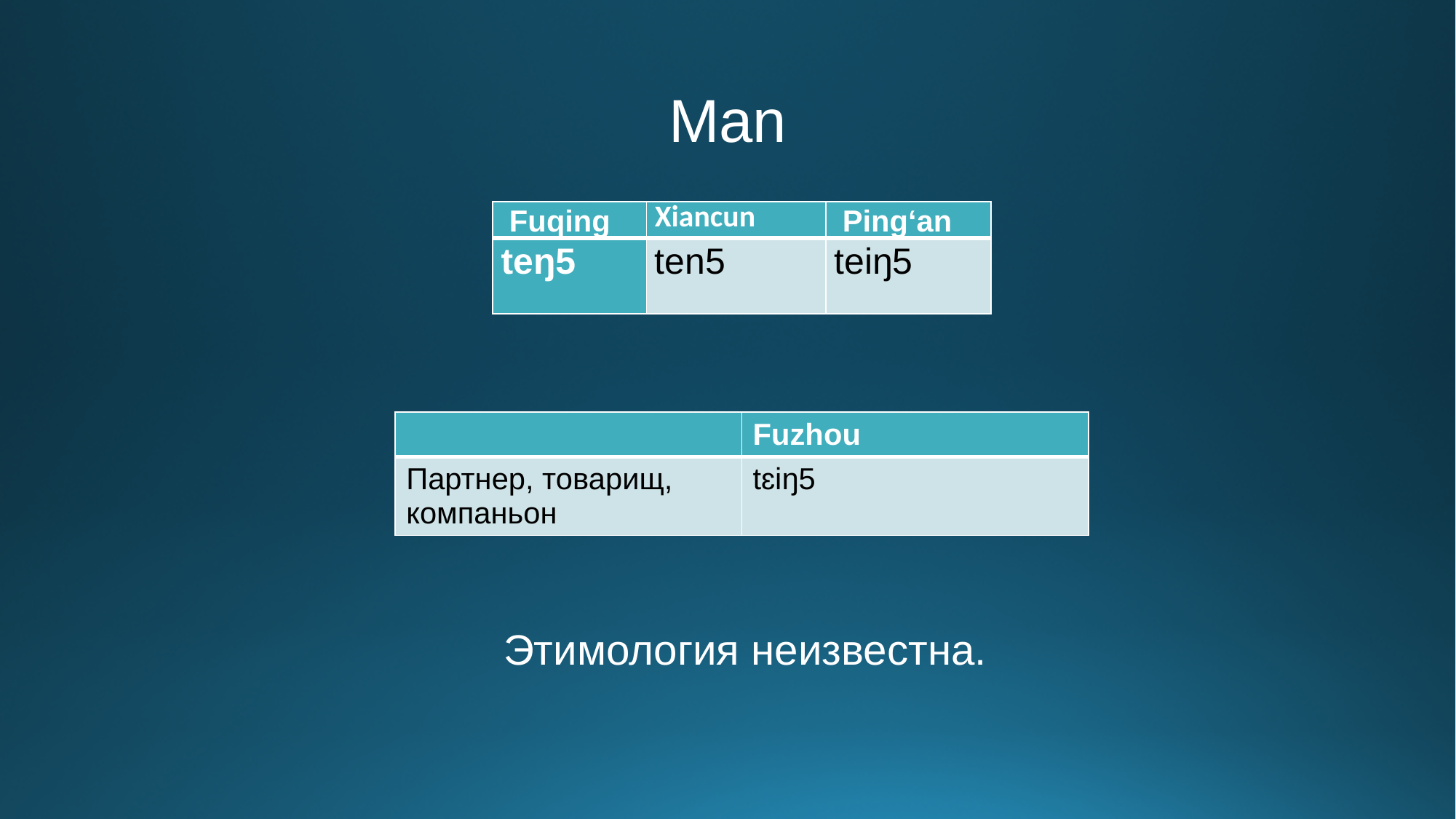

# Man
| Fuqing | Xiancun | Ping‘an |
| --- | --- | --- |
| teŋ5 | ten5 | teiŋ5 |
|  | Fuzhou |
| --- | --- |
| Партнер, товарищ, компаньон | tɛiŋ5 |
Этимология неизвестна.